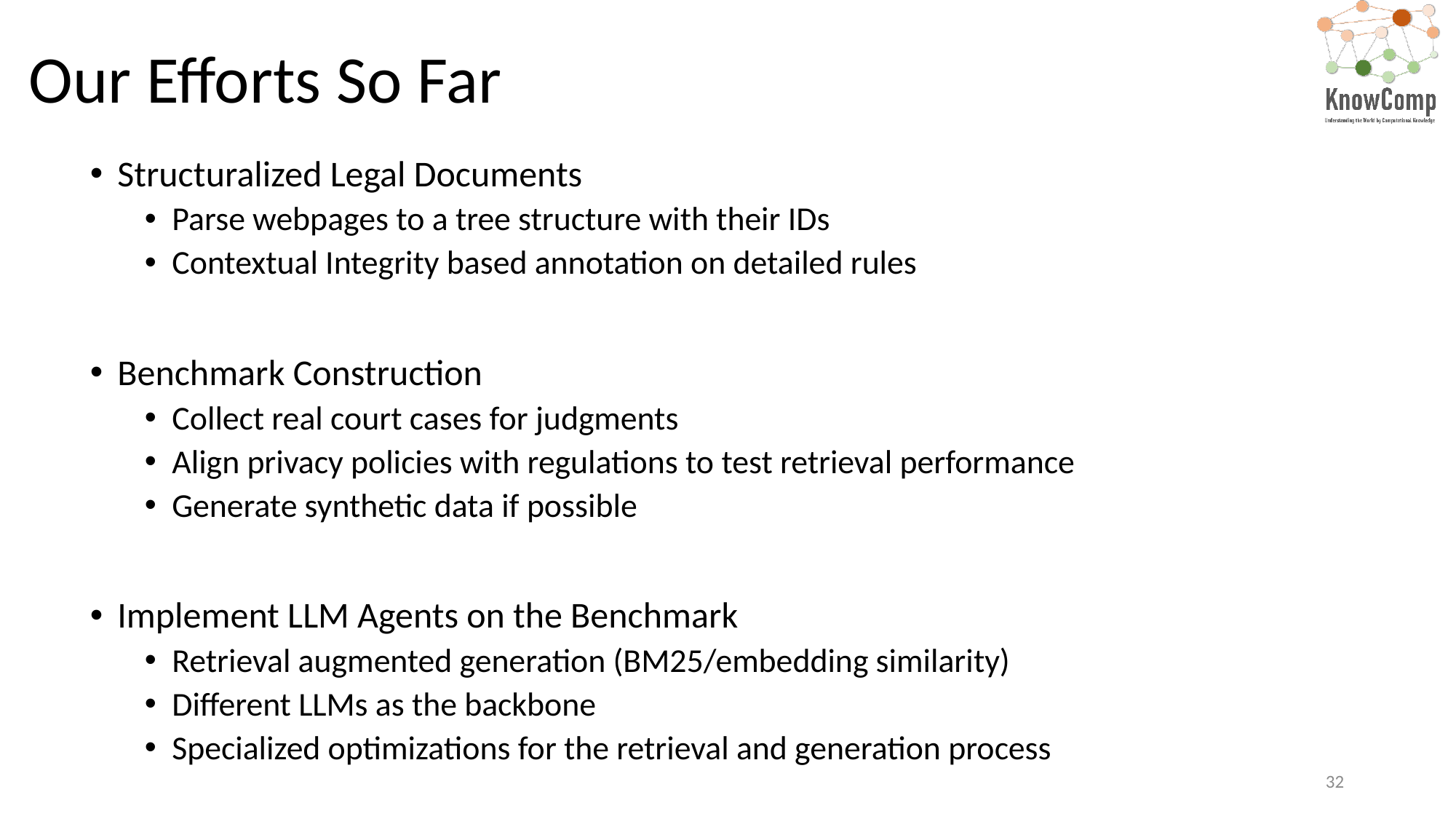

# Our Efforts So Far
Structuralized Legal Documents
Parse webpages to a tree structure with their IDs
Contextual Integrity based annotation on detailed rules

Benchmark Construction
Collect real court cases for judgments
Align privacy policies with regulations to test retrieval performance
Generate synthetic data if possible

Implement LLM Agents on the Benchmark
Retrieval augmented generation (BM25/embedding similarity)
Different LLMs as the backbone
Specialized optimizations for the retrieval and generation process

32